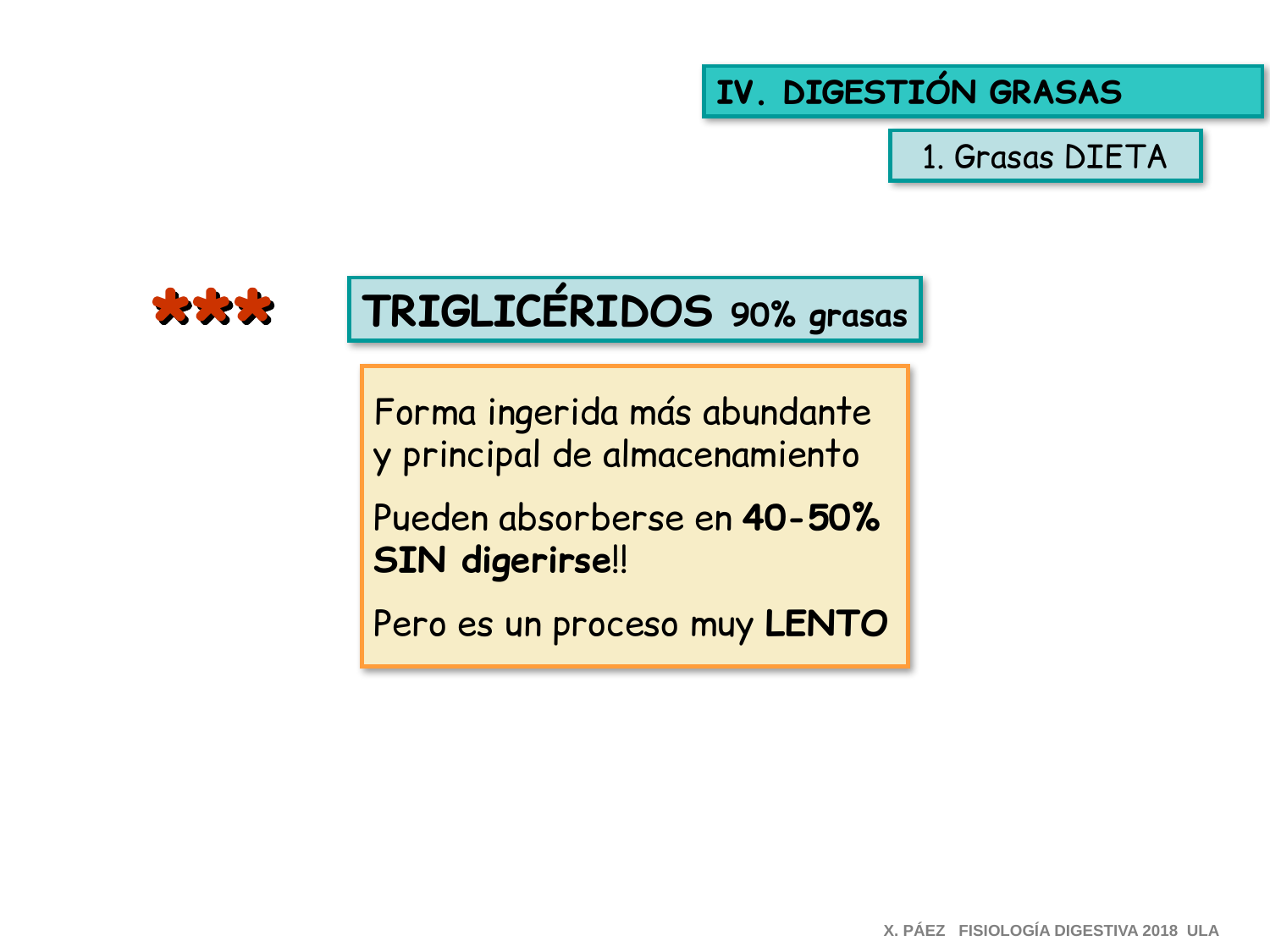

IV. DIGESTIÓN GRASAS
1. Grasas DIETA

***
TRIGLICÉRIDOS 90% grasas

Forma ingerida más abundante
y principal de almacenamiento

Pueden absorberse en 40-50%
SIN digerirse!!

Pero es un proceso muy LENTO

X. PÁEZ   FISIOLOGÍA DIGESTIVA 2018  ULA